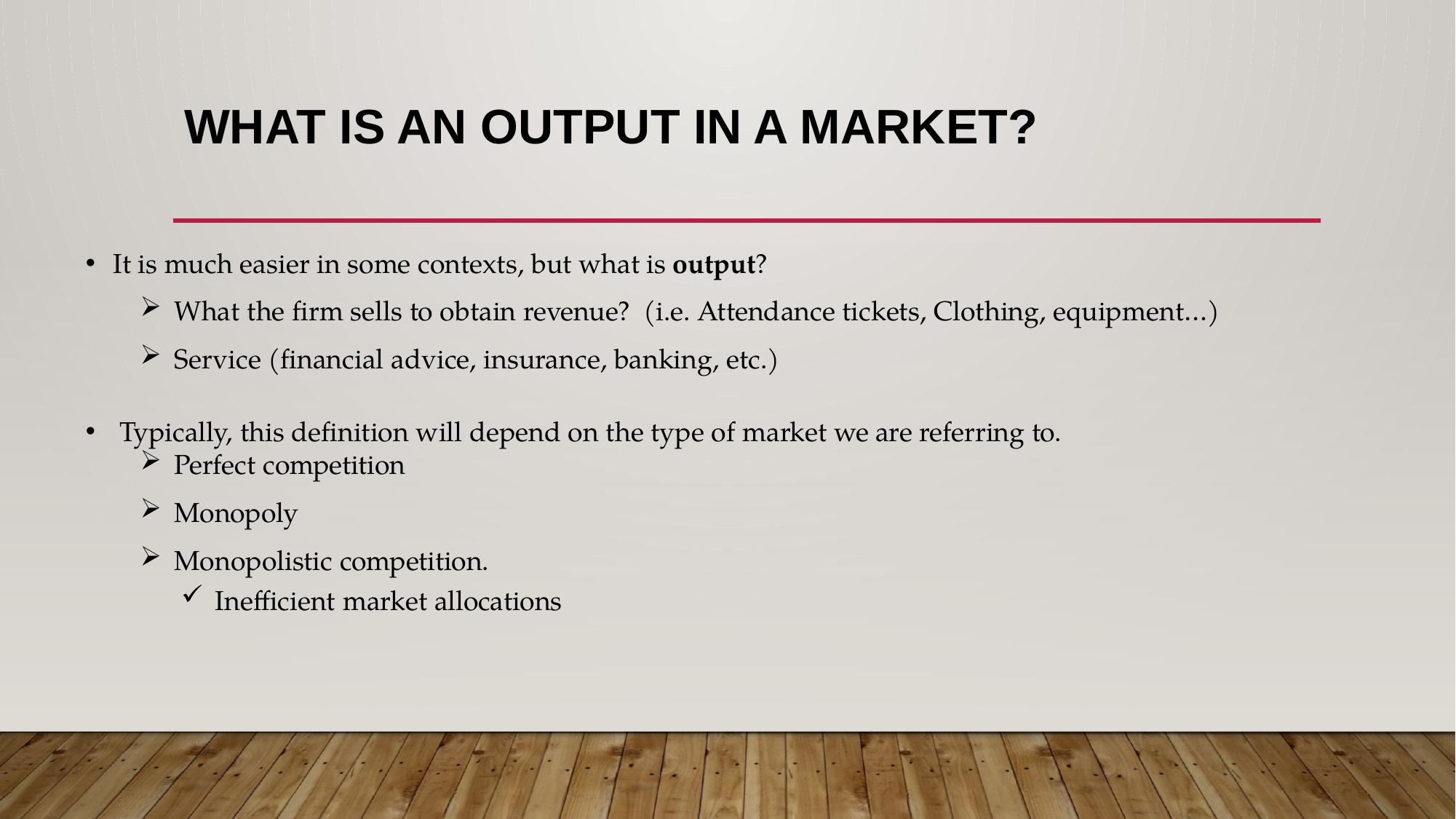

# WHAT IS AN OUTPUT IN A MARKET?
It is much easier in some contexts, but what is output?
What the firm sells to obtain revenue?  (i.e. Attendance tickets, Clothing, equipment…)
Service (financial advice, insurance, banking, etc.)

Typically, this definition will depend on the type of market we are referring to.
Perfect competition
Monopoly
Monopolistic competition.
Inefficient market allocations